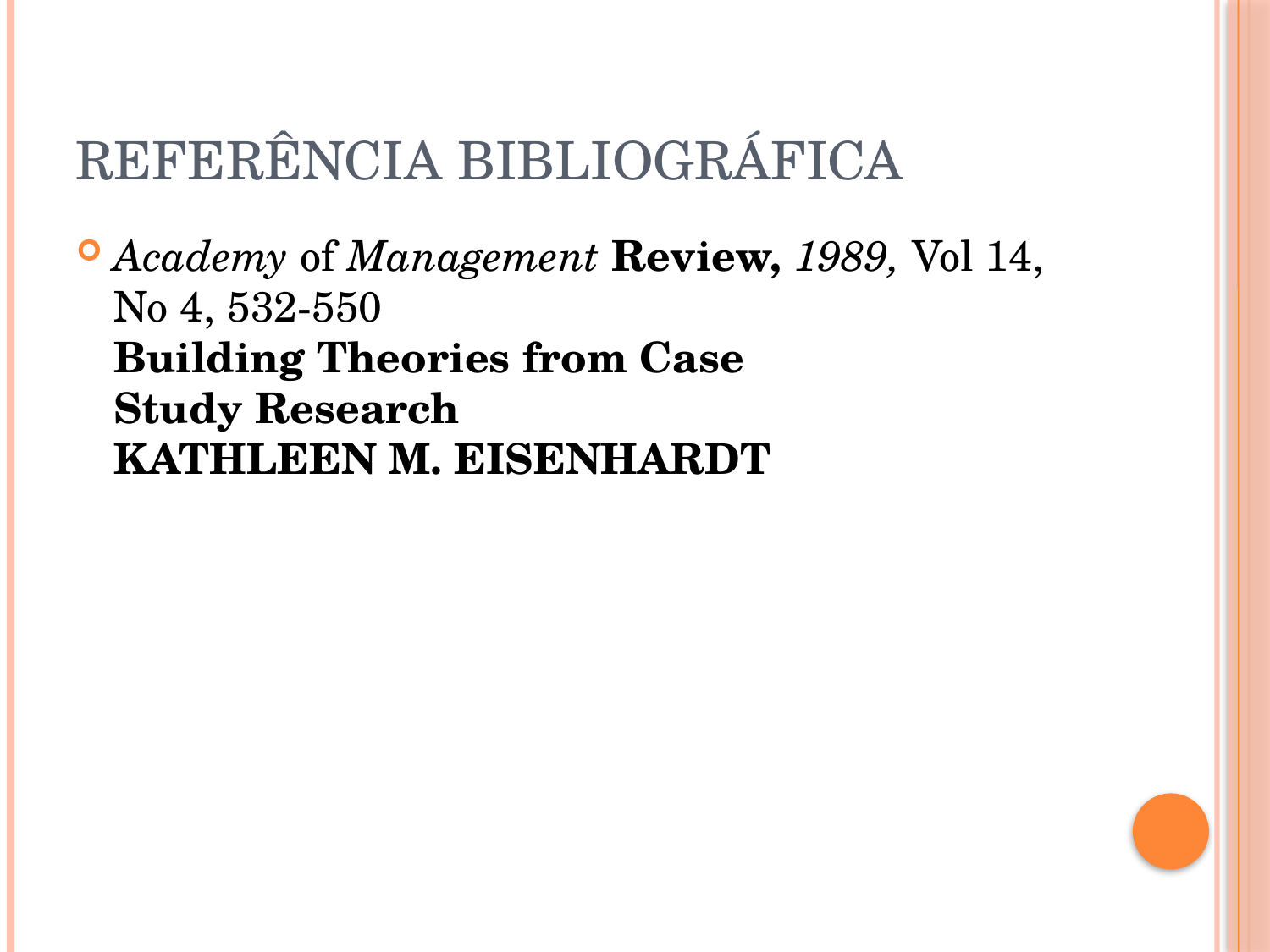

# Referência bibliográfica
Academy of Management Review, 1989, Vol 14, No 4, 532-550
Building Theories from Case
Study Research
KATHLEEN M. EISENHARDT